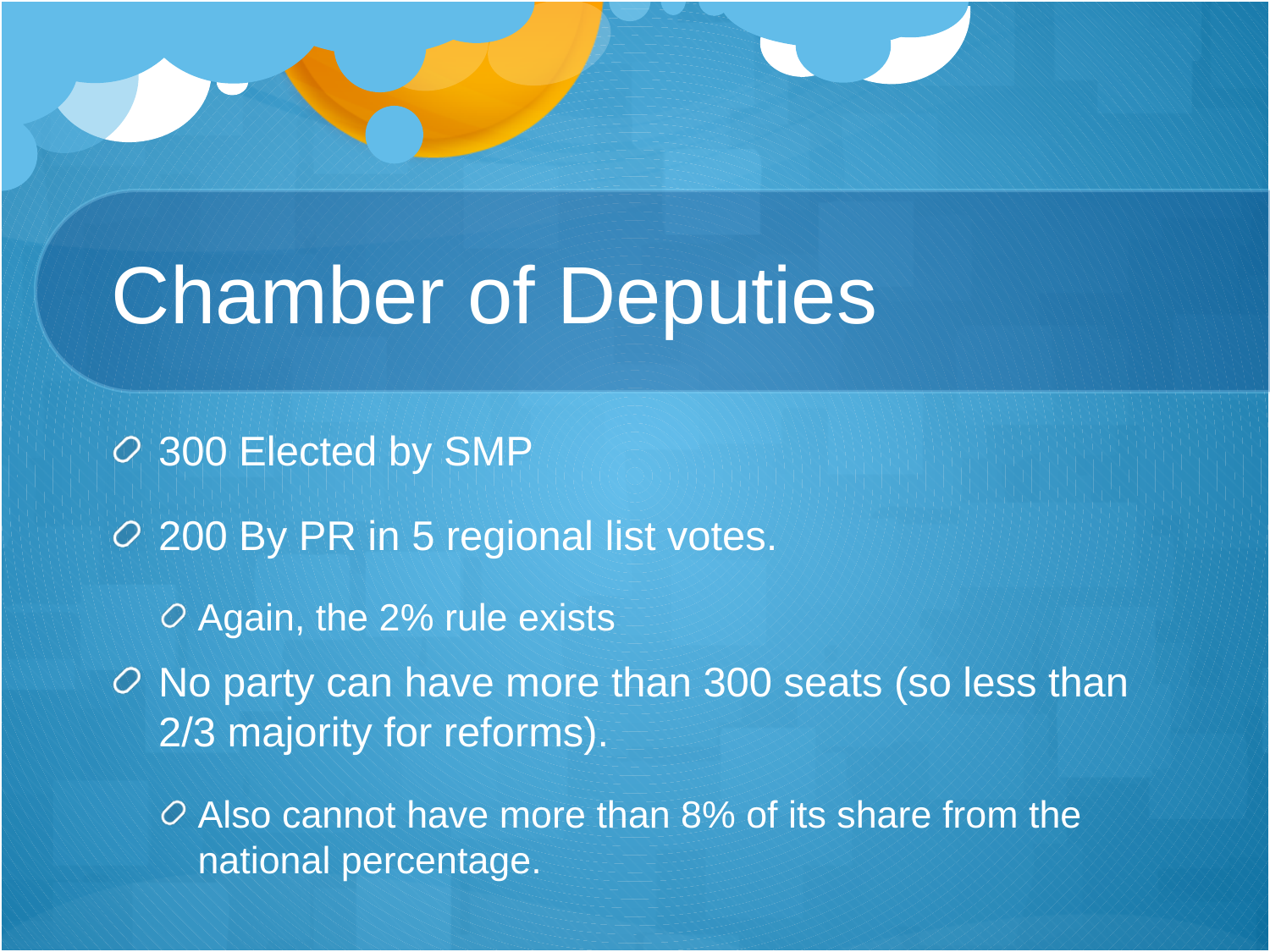

# Chamber of Deputies
300 Elected by SMP
200 By PR in 5 regional list votes.
Again, the 2% rule exists
No party can have more than 300 seats (so less than 2/3 majority for reforms).
Also cannot have more than 8% of its share from the national percentage.